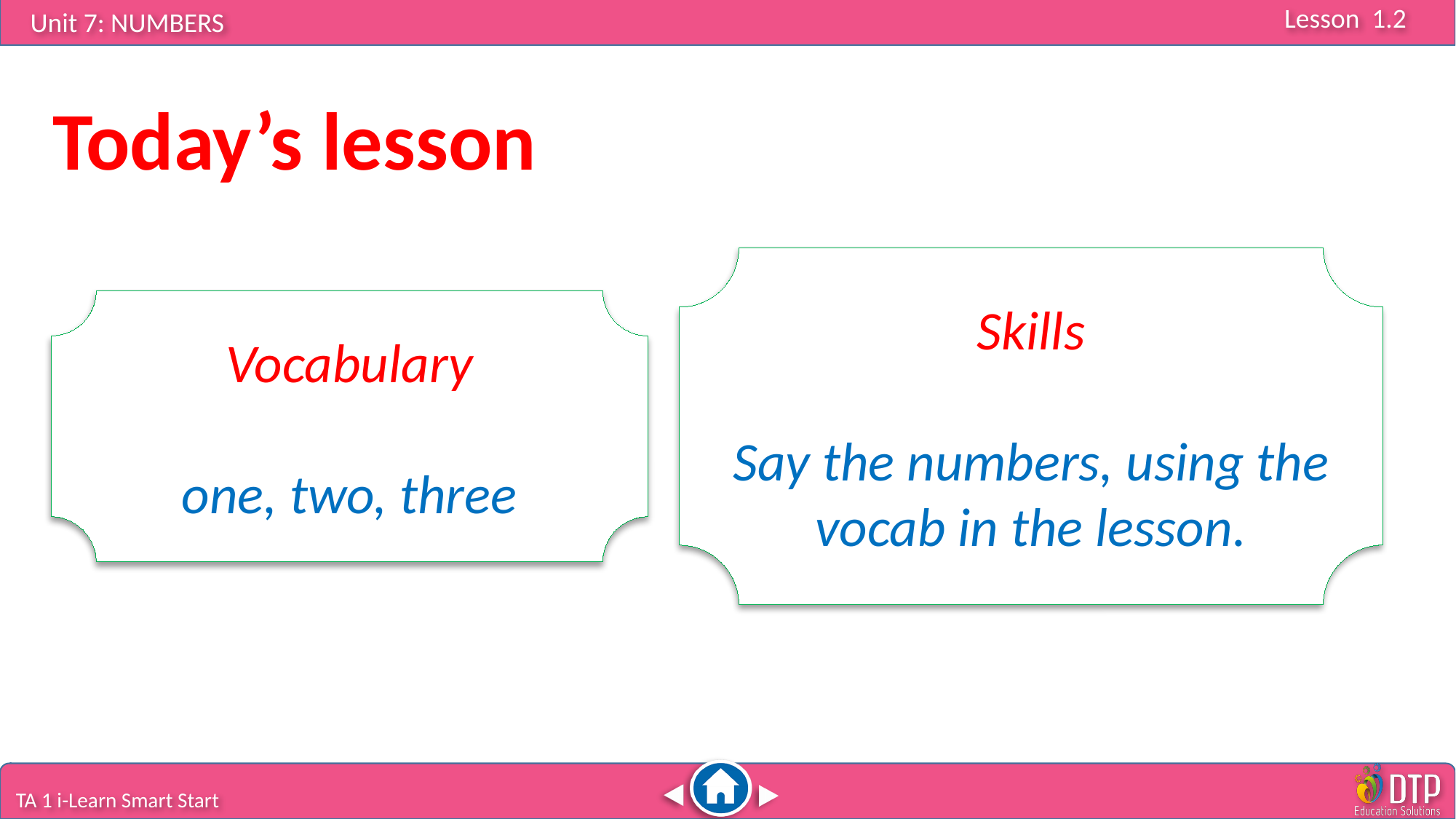

Today’s lesson
Skills

Say the numbers, using the vocab in the lesson.
Vocabulary

one, two, three